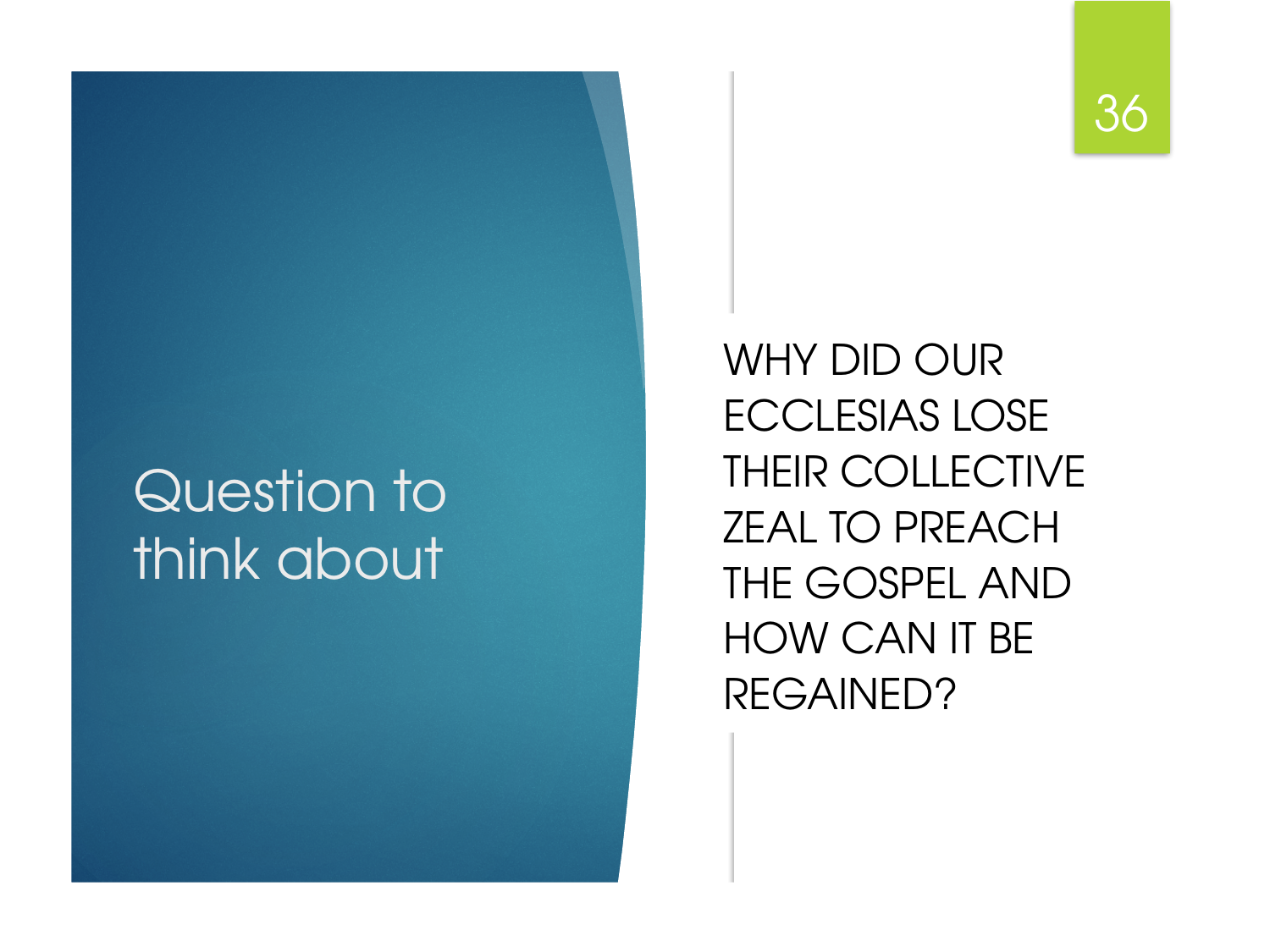

36
WHY DID OUR ECCLESIAS LOSE THEIR COLLECTIVE ZEAL TO PREACH THE GOSPEL AND HOW CAN IT BE REGAINED?
# Question to think about